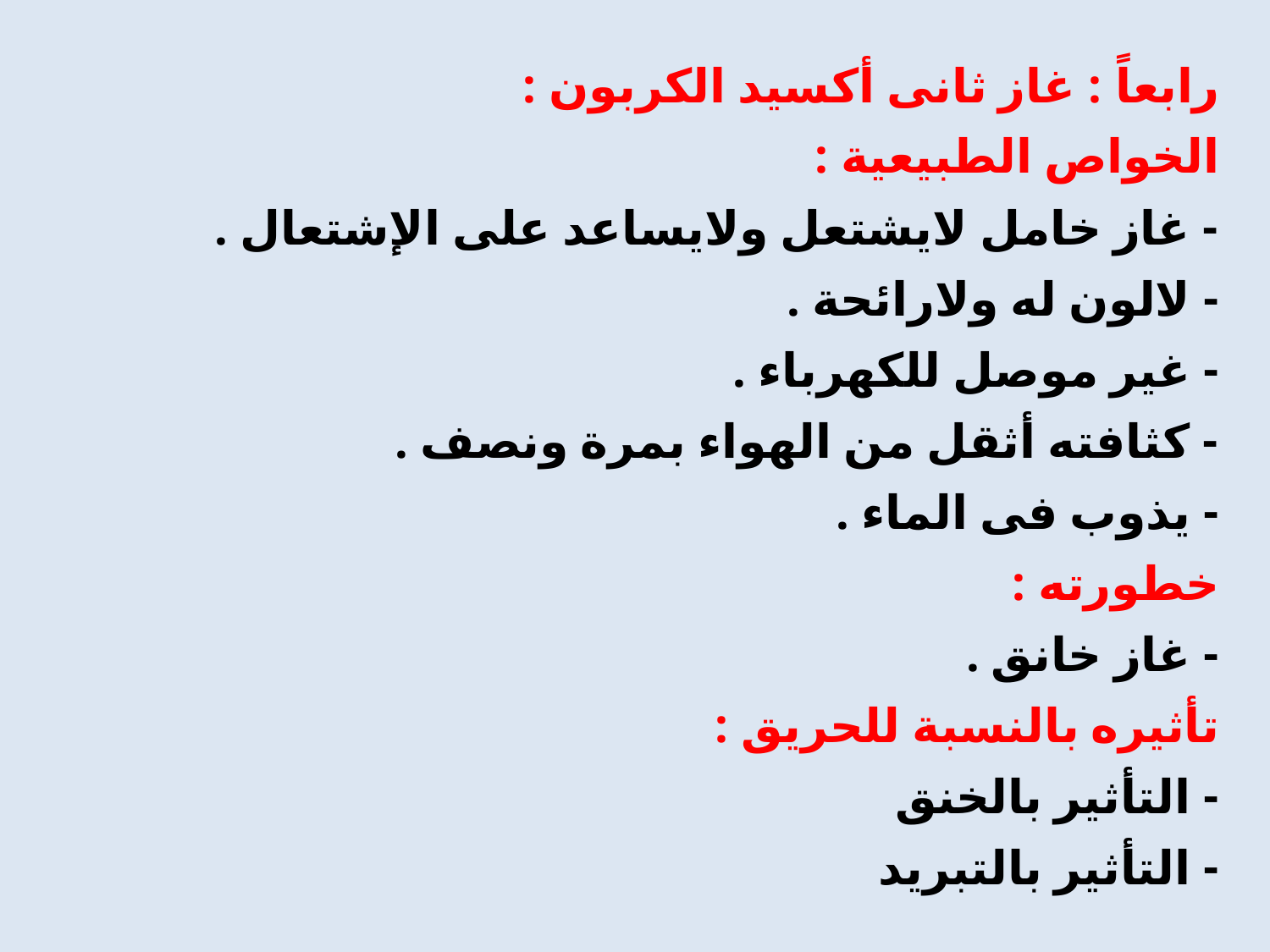

رابعاً : غاز ثانى أكسيد الكربون :
الخواص الطبيعية :
- غاز خامل لايشتعل ولايساعد على الإشتعال .
- لالون له ولارائحة .
- غير موصل للكهرباء .
- كثافته أثقل من الهواء بمرة ونصف .
- يذوب فى الماء .
خطورته :
- غاز خانق .
تأثيره بالنسبة للحريق :
- التأثير بالخنق
- التأثير بالتبريد